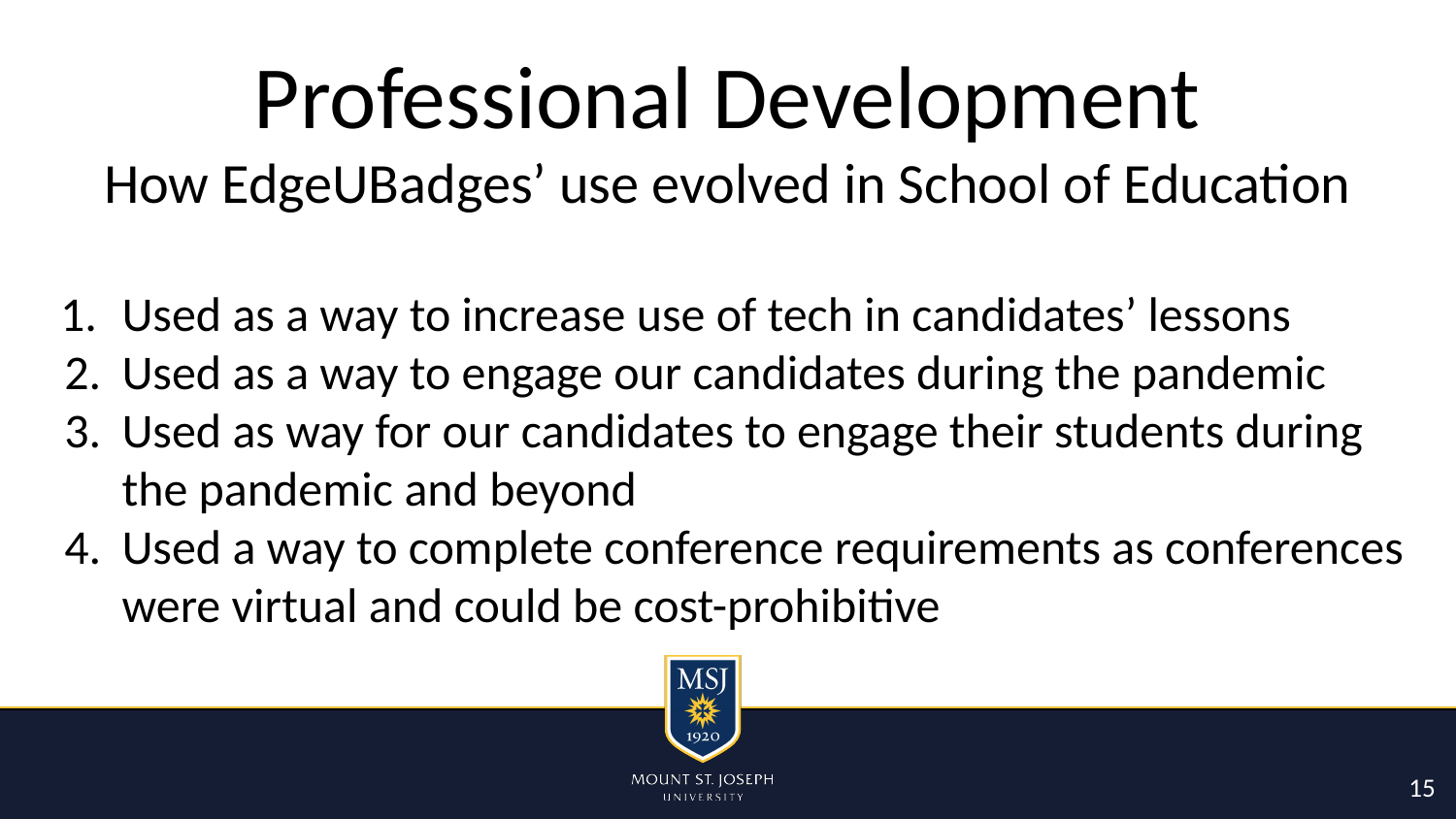

# Professional Development
How EdgeUBadges’ use evolved in School of Education

Used as a way to increase use of tech in candidates’ lessons
Used as a way to engage our candidates during the pandemic
Used as way for our candidates to engage their students during the pandemic and beyond
Used a way to complete conference requirements as conferences were virtual and could be cost-prohibitive

15